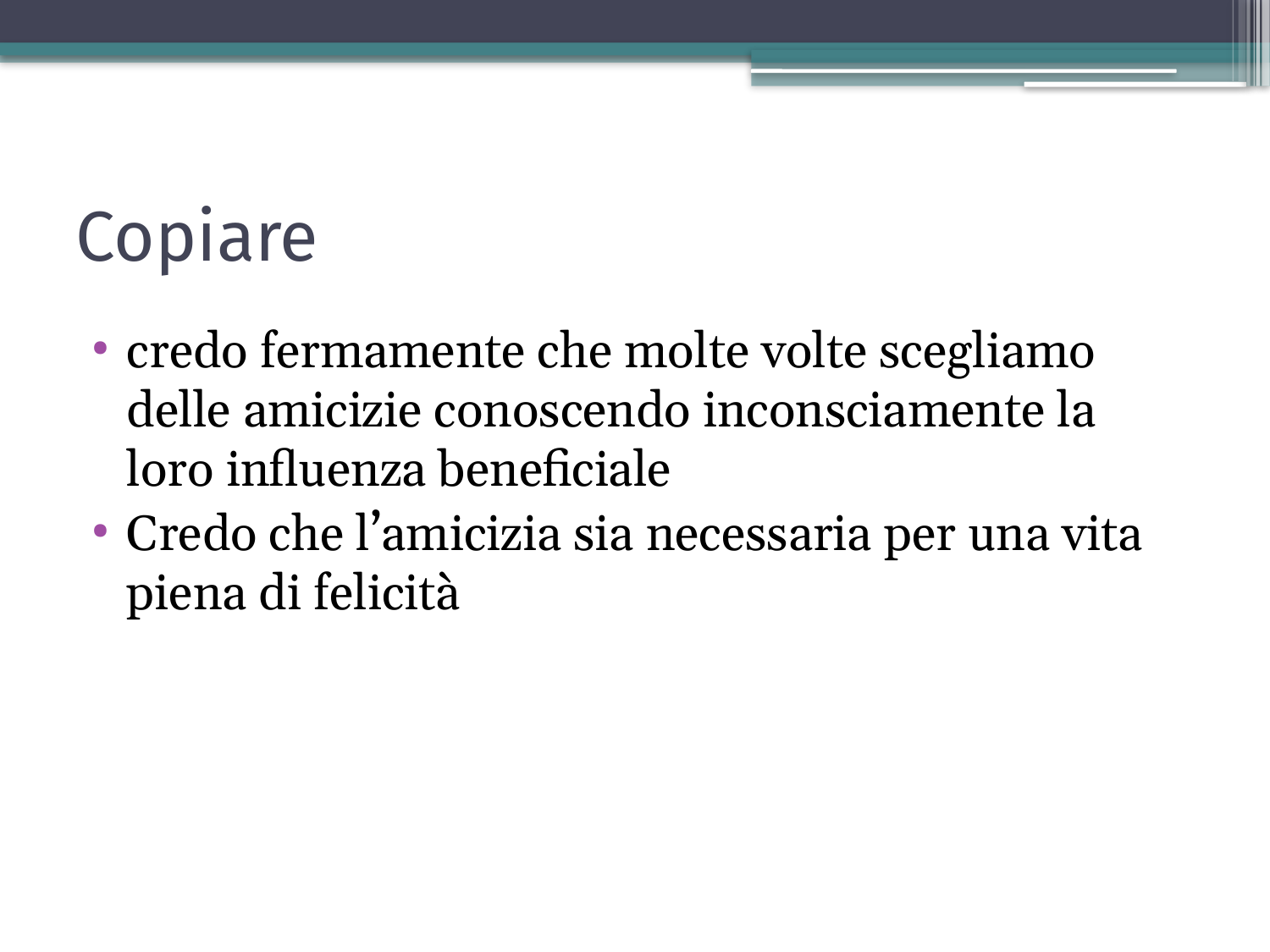

# Copiare
credo fermamente che molte volte scegliamo delle amicizie conoscendo inconsciamente la loro influenza beneficiale
Credo che l’amicizia sia necessaria per una vita piena di felicità